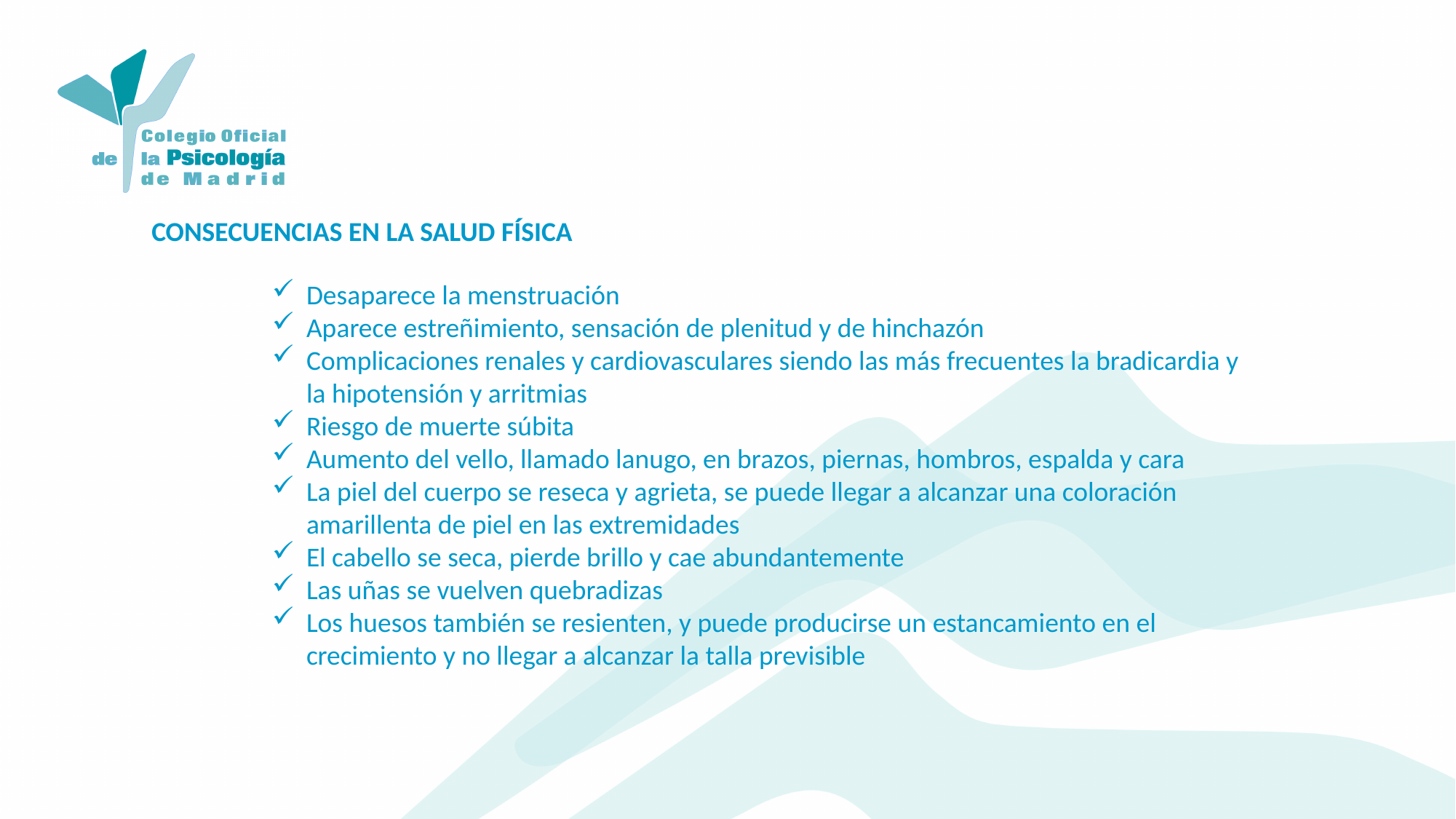

CONSECUENCIAS EN LA SALUD FÍSICA
Desaparece la menstruación
Aparece estreñimiento, sensación de plenitud y de hinchazón
Complicaciones renales y cardiovasculares siendo las más frecuentes la bradicardia y la hipotensión y arritmias
Riesgo de muerte súbita
Aumento del vello, llamado lanugo, en brazos, piernas, hombros, espalda y cara
La piel del cuerpo se reseca y agrieta, se puede llegar a alcanzar una coloración amarillenta de piel en las extremidades
El cabello se seca, pierde brillo y cae abundantemente
Las uñas se vuelven quebradizas
Los huesos también se resienten, y puede producirse un estancamiento en el crecimiento y no llegar a alcanzar la talla previsible